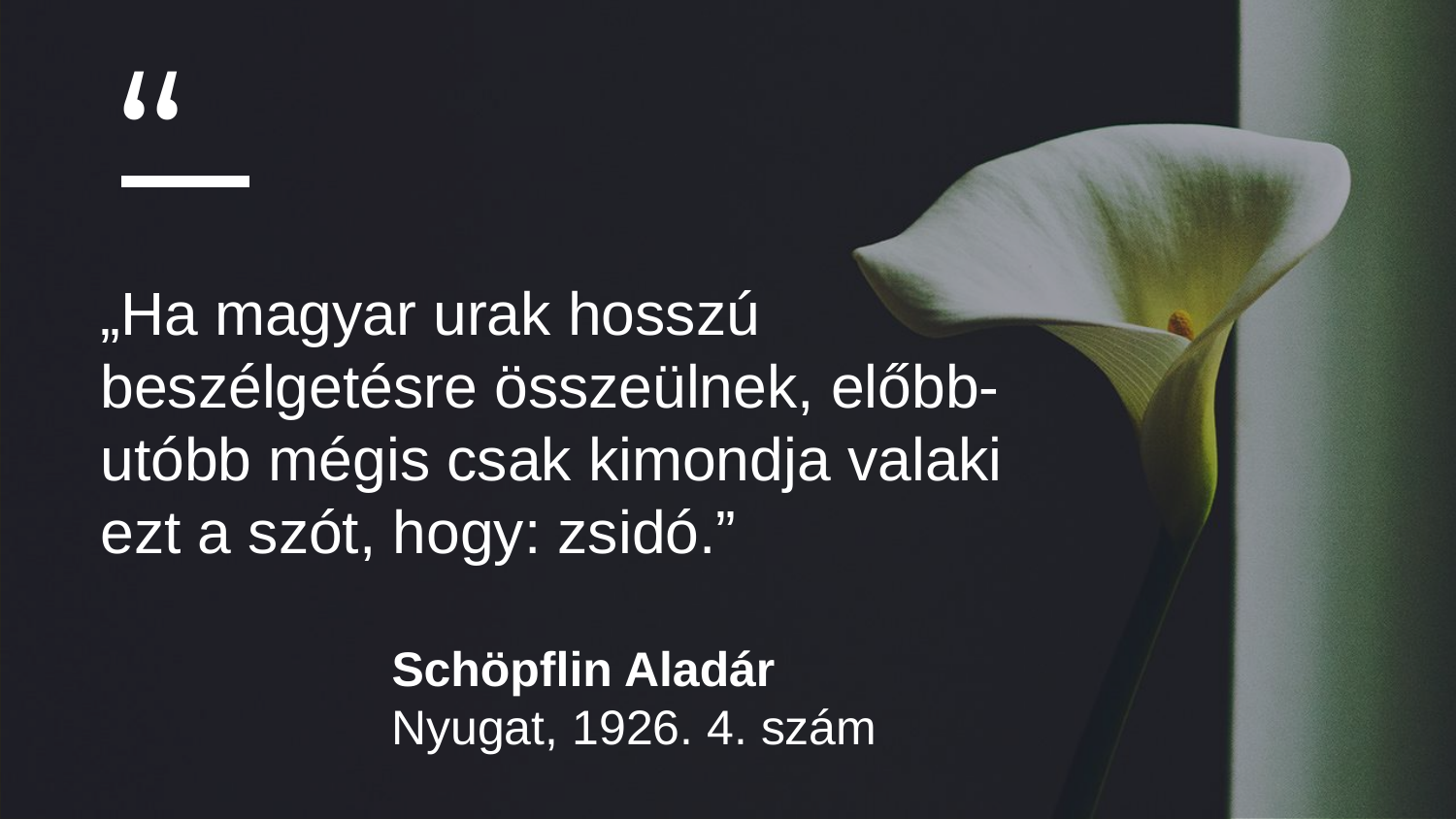

„Ha magyar urak hosszú beszélgetésre összeülnek, előbb-utóbb mégis csak kimondja valaki ezt a szót, hogy: zsidó.”

		Schöpflin Aladár
 		Nyugat, 1926. 4. szám